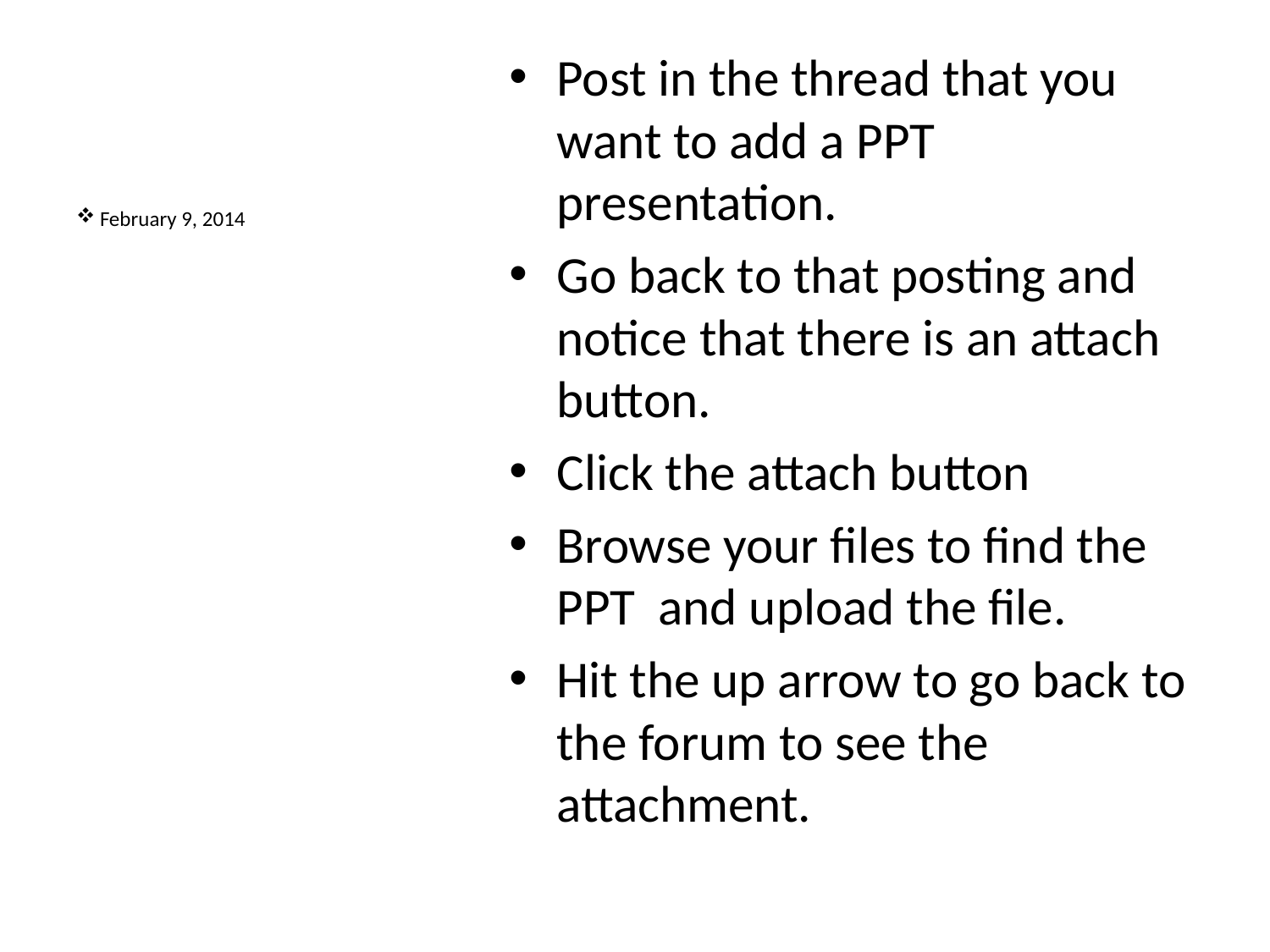

#
Post in the thread that you want to add a PPT presentation.
Go back to that posting and notice that there is an attach button.
Click the attach button
Browse your files to find the PPT  and upload the file.
Hit the up arrow to go back to the forum to see the attachment.
February 9, 2014